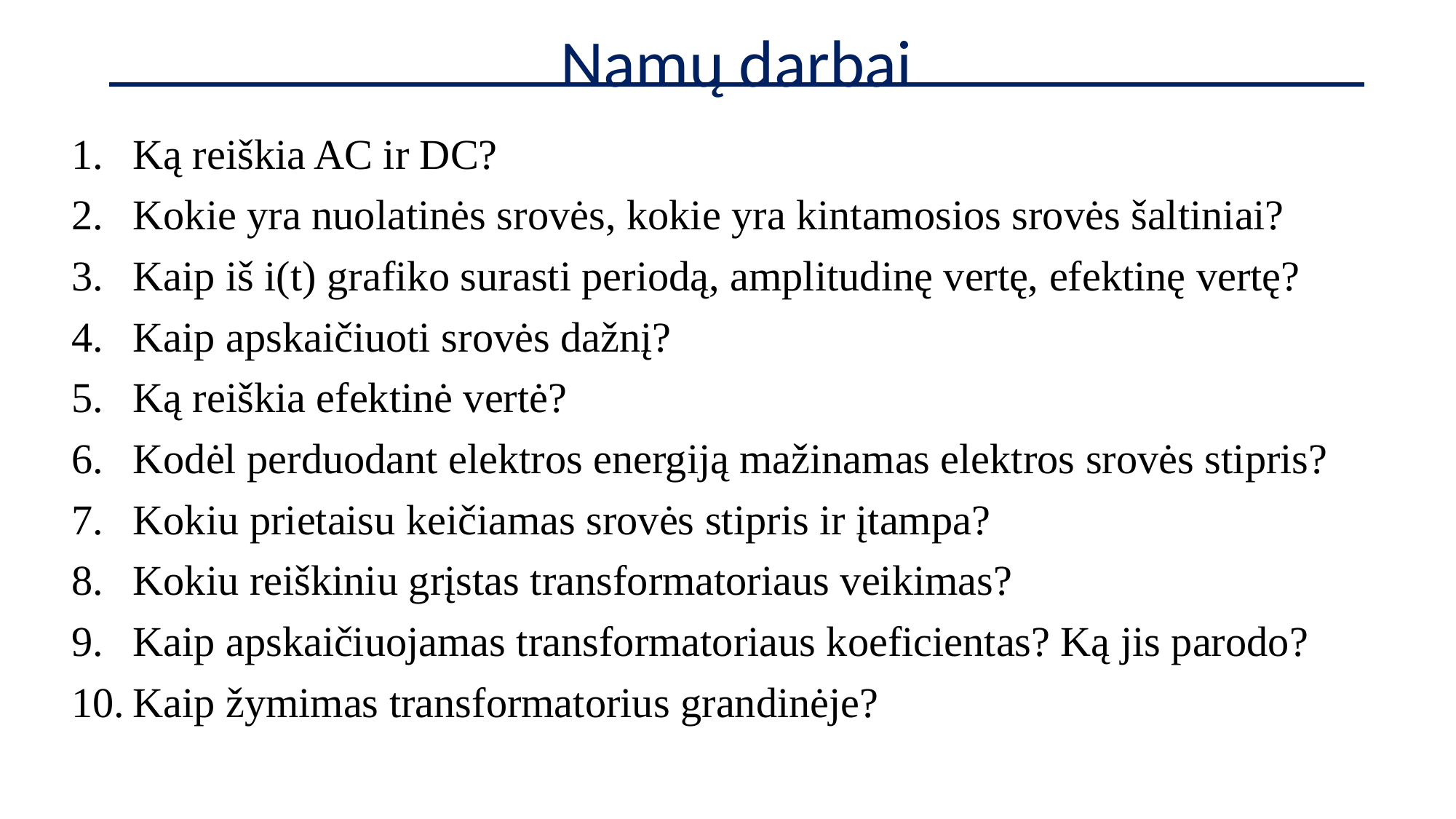

Namų darbai
Ką reiškia AC ir DC?
Kokie yra nuolatinės srovės, kokie yra kintamosios srovės šaltiniai?
Kaip iš i(t) grafiko surasti periodą, amplitudinę vertę, efektinę vertę?
Kaip apskaičiuoti srovės dažnį?
Ką reiškia efektinė vertė?
Kodėl perduodant elektros energiją mažinamas elektros srovės stipris?
Kokiu prietaisu keičiamas srovės stipris ir įtampa?
Kokiu reiškiniu grįstas transformatoriaus veikimas?
Kaip apskaičiuojamas transformatoriaus koeficientas? Ką jis parodo?
Kaip žymimas transformatorius grandinėje?